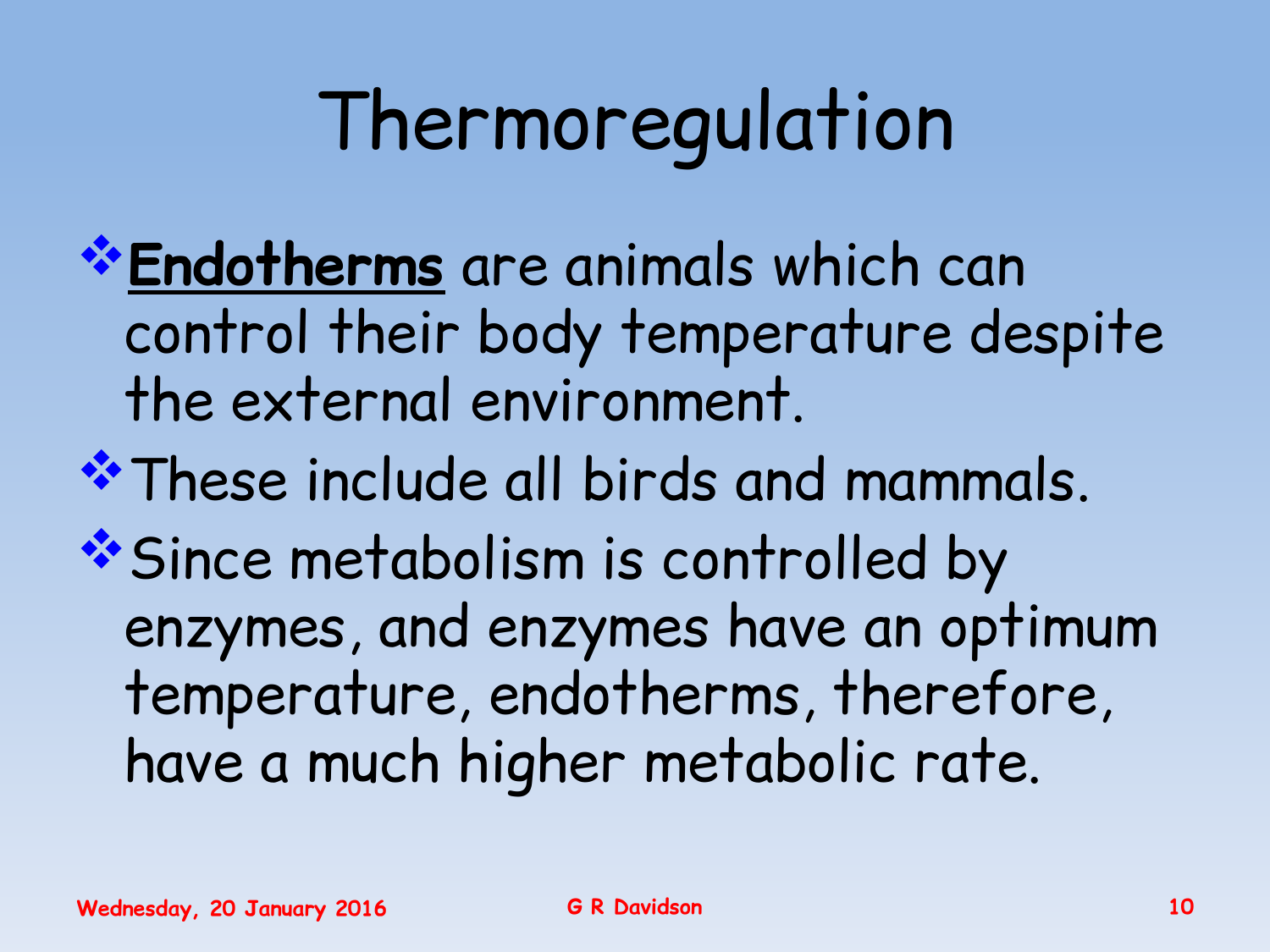

# Thermoregulation
Endotherms are animals which can control their body temperature despite the external environment.
These include all birds and mammals.
Since metabolism is controlled by enzymes, and enzymes have an optimum temperature, endotherms, therefore, have a much higher metabolic rate.
Wednesday, 20 January 2016
G R Davidson
10